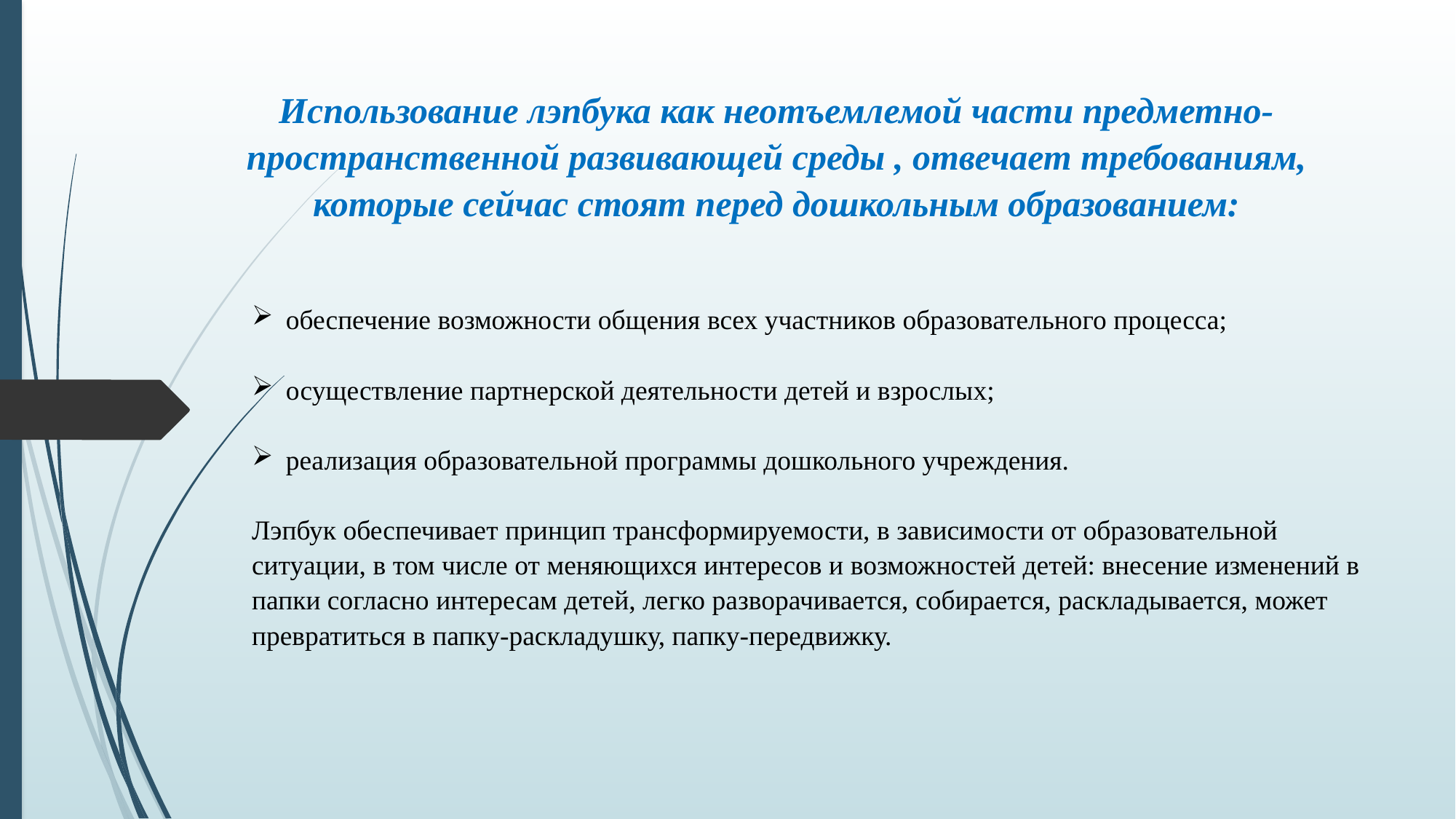

# Использование лэпбука как неотъемлемой части предметно-пространственной развивающей среды , отвечает требованиям, которые сейчас стоят перед дошкольным образованием:

обеспечение возможности общения всех участников образовательного процесса;

осуществление партнерской деятельности детей и взрослых;

реализация образовательной программы дошкольного учреждения.

Лэпбук обеспечивает принцип трансформируемости, в зависимости от образовательной ситуации, в том числе от меняющихся интересов и возможностей детей: внесение изменений в папки согласно интересам детей, легко разворачивается, собирается, раскладывается, может превратиться в папку-раскладушку, папку-передвижку.